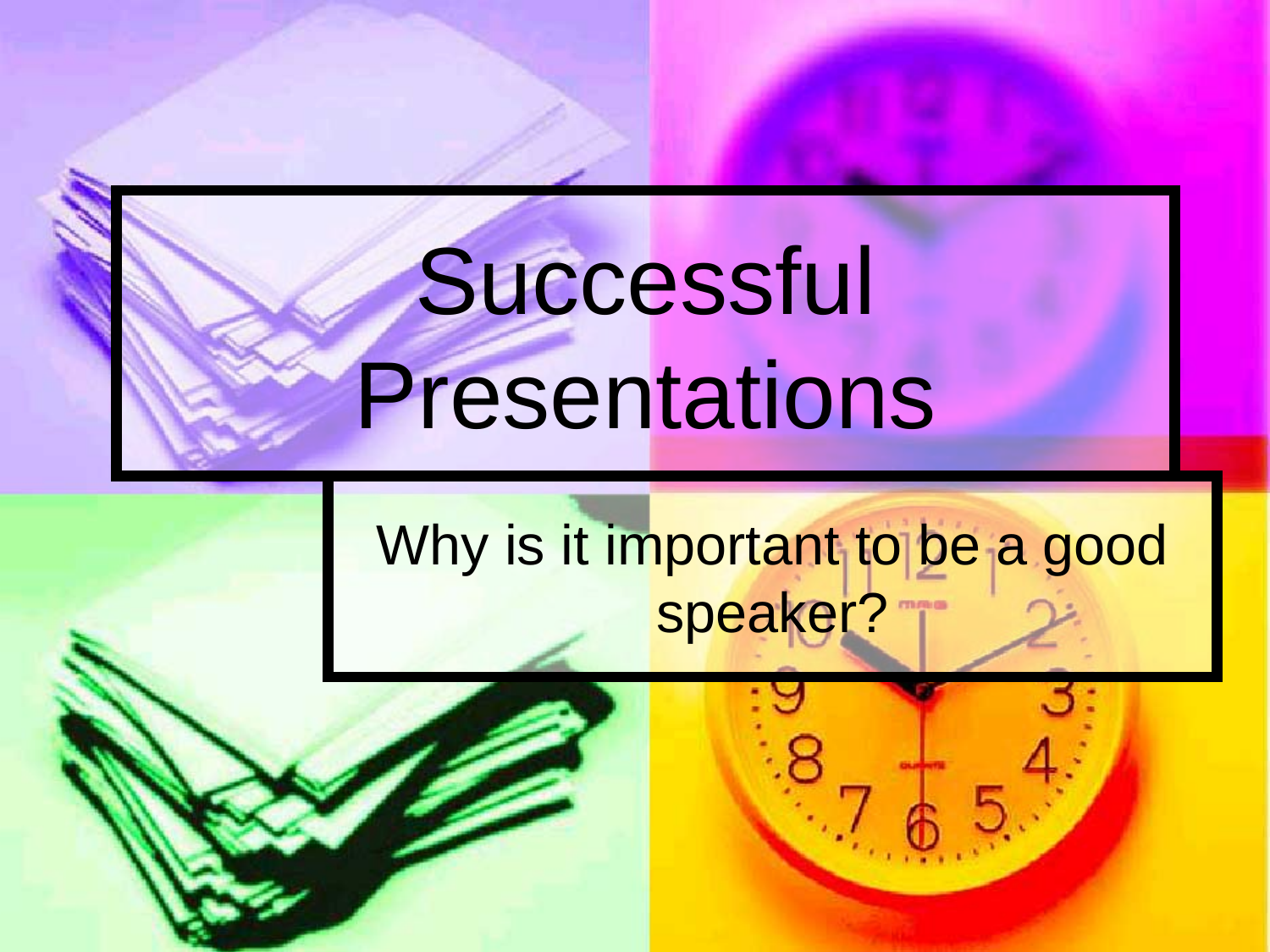

# Successful Presentations
Why is it important to be a good speaker?